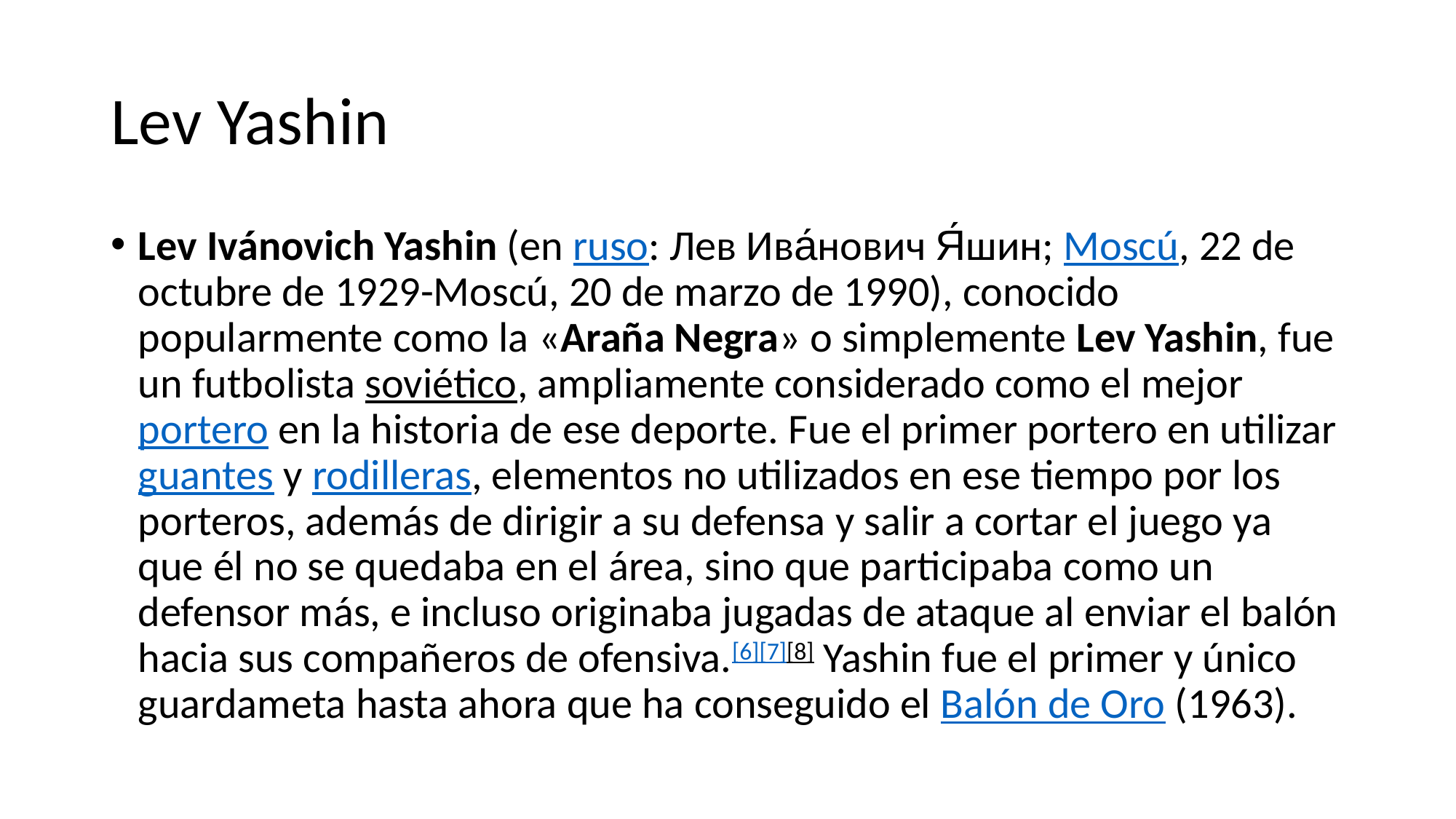

# Lev Yashin
Lev Ivánovich Yashin (en ruso: Лев Ива́нович Я́шин; Moscú, 22 de octubre de 1929-Moscú, 20 de marzo de 1990), conocido popularmente como la «Araña Negra» o simplemente Lev Yashin, fue un futbolista soviético, ampliamente considerado como el mejor portero en la historia de ese deporte. Fue el primer portero en utilizar guantes y rodilleras, elementos no utilizados en ese tiempo por los porteros, además de dirigir a su defensa y salir a cortar el juego ya que él no se quedaba en el área, sino que participaba como un defensor más, e incluso originaba jugadas de ataque al enviar el balón hacia sus compañeros de ofensiva.[6]​[7]​[8]​ Yashin fue el primer y único guardameta hasta ahora que ha conseguido el Balón de Oro (1963).